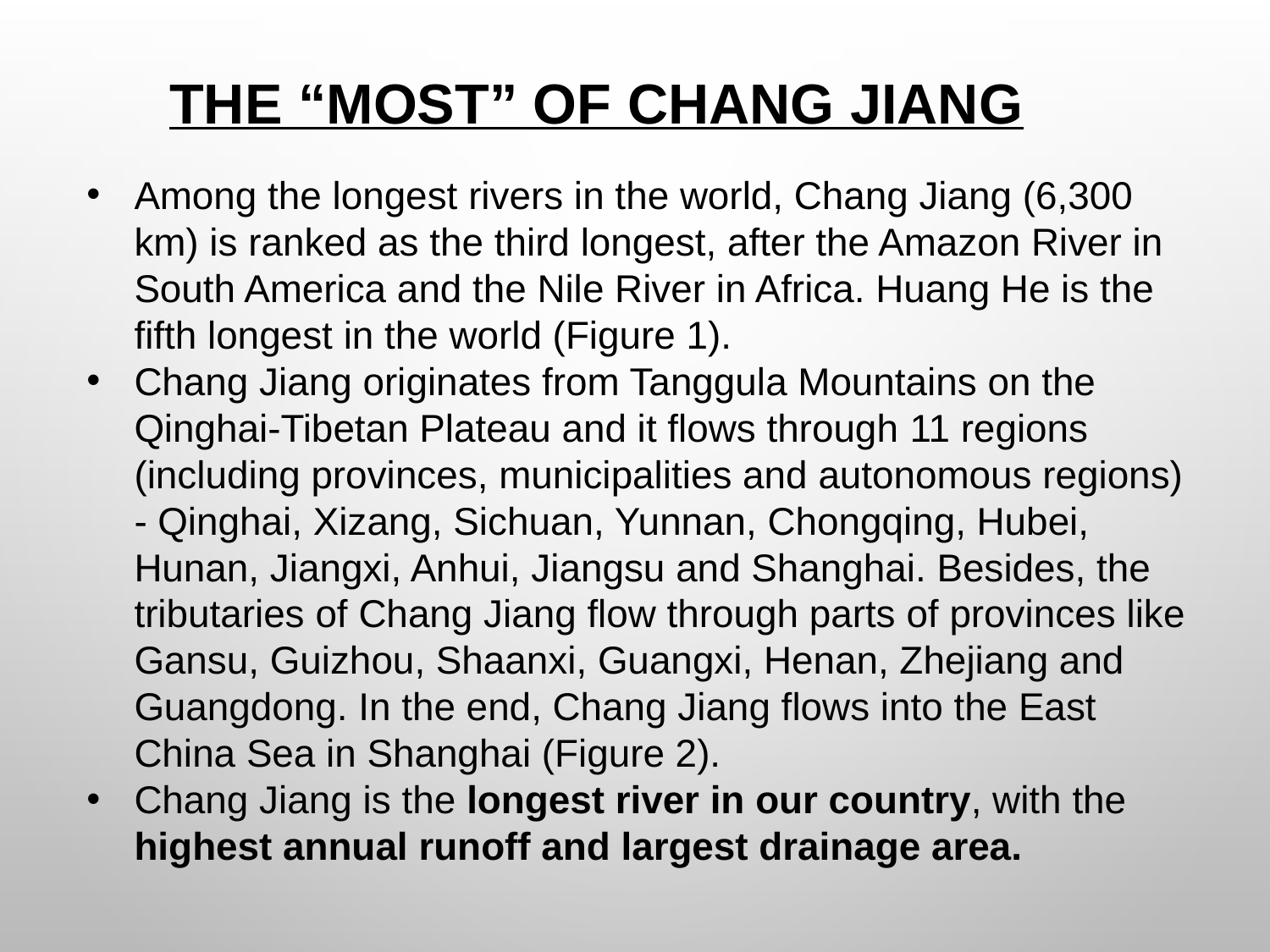

# The “most” of chang Jiang
Among the longest rivers in the world, Chang Jiang (6,300 km) is ranked as the third longest, after the Amazon River in South America and the Nile River in Africa. Huang He is the fifth longest in the world (Figure 1).
Chang Jiang originates from Tanggula Mountains on the Qinghai-Tibetan Plateau and it flows through 11 regions (including provinces, municipalities and autonomous regions) - Qinghai, Xizang, Sichuan, Yunnan, Chongqing, Hubei, Hunan, Jiangxi, Anhui, Jiangsu and Shanghai. Besides, the tributaries of Chang Jiang flow through parts of provinces like Gansu, Guizhou, Shaanxi, Guangxi, Henan, Zhejiang and Guangdong. In the end, Chang Jiang flows into the East China Sea in Shanghai (Figure 2).
Chang Jiang is the longest river in our country, with the highest annual runoff and largest drainage area.